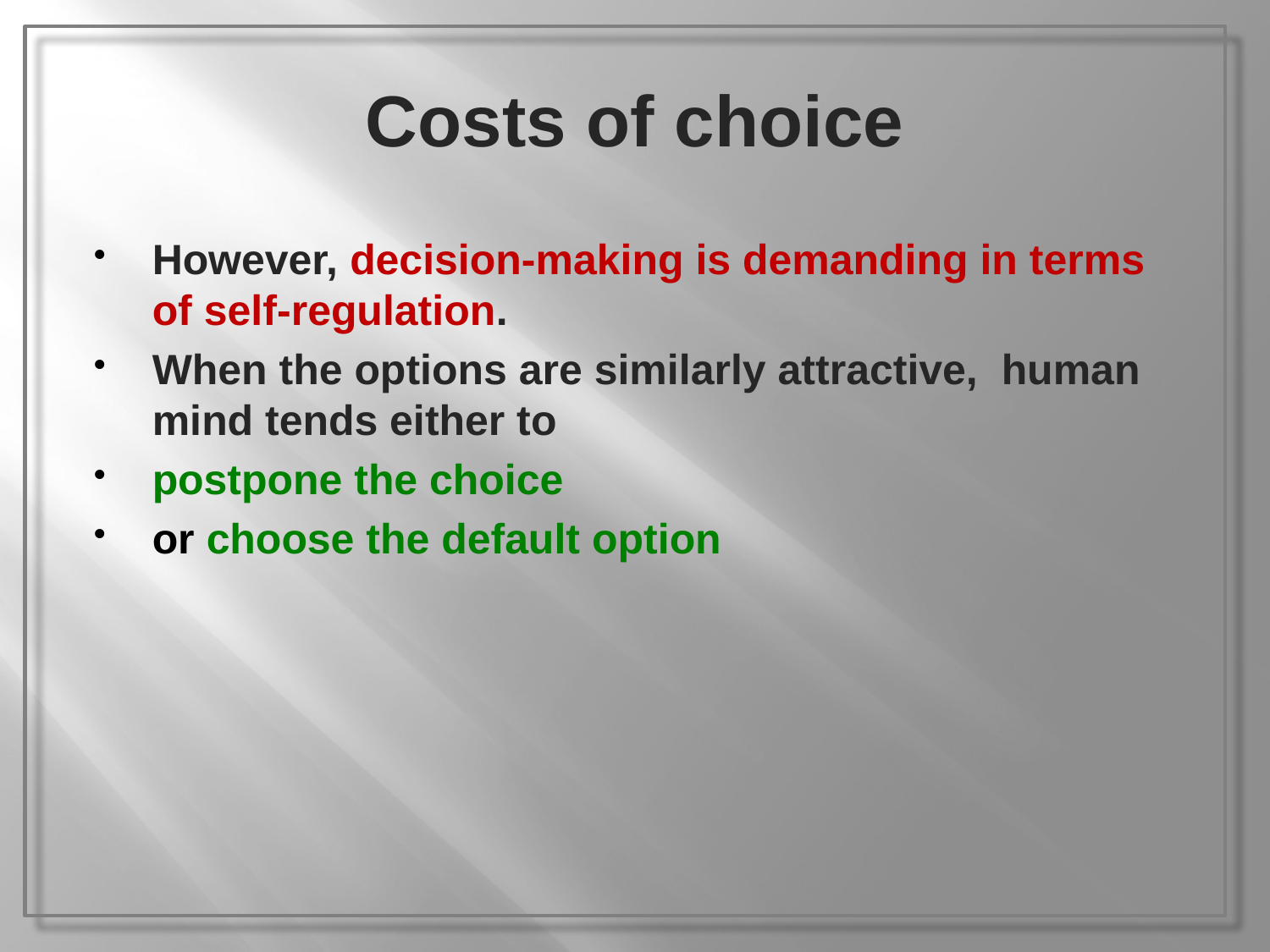

# Costs of choice
However, decision-making is demanding in terms of self-regulation.
When the options are similarly attractive,  human mind tends either to
postpone the choice
or choose the default option